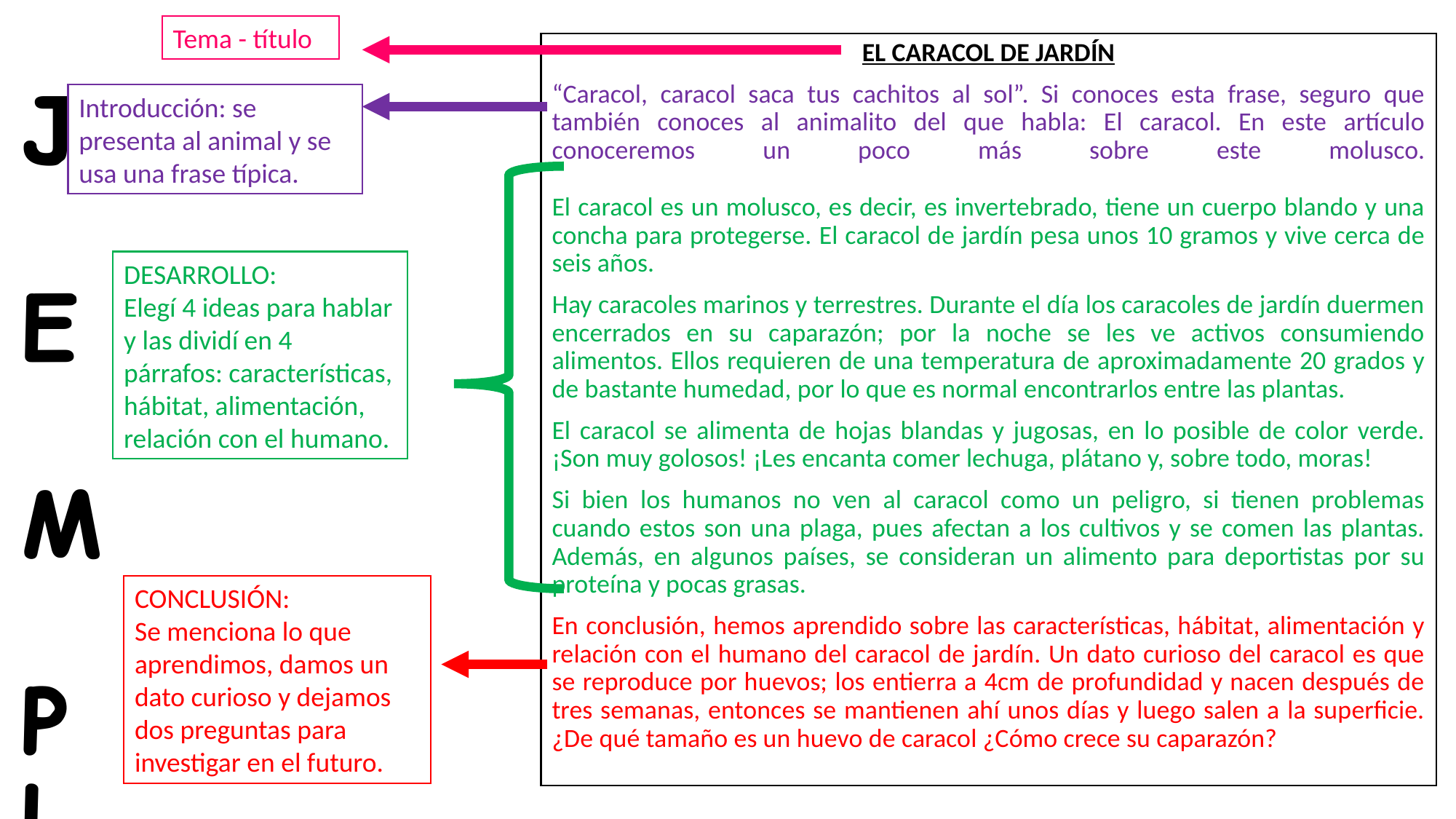

Tema - título
EL CARACOL DE JARDÍN
“Caracol, caracol saca tus cachitos al sol”. Si conoces esta frase, seguro que también conoces al animalito del que habla: El caracol. En este artículo conoceremos un poco más sobre este molusco.
El caracol es un molusco, es decir, es invertebrado, tiene un cuerpo blando y una concha para protegerse. El caracol de jardín pesa unos 10 gramos y vive cerca de seis años.
Hay caracoles marinos y terrestres. Durante el día los caracoles de jardín duermen encerrados en su caparazón; por la noche se les ve activos consumiendo alimentos. Ellos requieren de una temperatura de aproximadamente 20 grados y de bastante humedad, por lo que es normal encontrarlos entre las plantas.
El caracol se alimenta de hojas blandas y jugosas, en lo posible de color verde. ¡Son muy golosos! ¡Les encanta comer lechuga, plátano y, sobre todo, moras!
Si bien los humanos no ven al caracol como un peligro, si tienen problemas cuando estos son una plaga, pues afectan a los cultivos y se comen las plantas. Además, en algunos países, se consideran un alimento para deportistas por su proteína y pocas grasas.
En conclusión, hemos aprendido sobre las características, hábitat, alimentación y relación con el humano del caracol de jardín. Un dato curioso del caracol es que se reproduce por huevos; los entierra a 4cm de profundidad y nacen después de tres semanas, entonces se mantienen ahí unos días y luego salen a la superficie. ¿De qué tamaño es un huevo de caracol ¿Cómo crece su caparazón?

Introducción: se presenta al animal y se usa una frase típica.
# E J E M P L O

DESARROLLO:
Elegí 4 ideas para hablar y las dividí en 4 párrafos: características, hábitat, alimentación, relación con el humano.
CONCLUSIÓN:
Se menciona lo que aprendimos, damos un dato curioso y dejamos dos preguntas para investigar en el futuro.